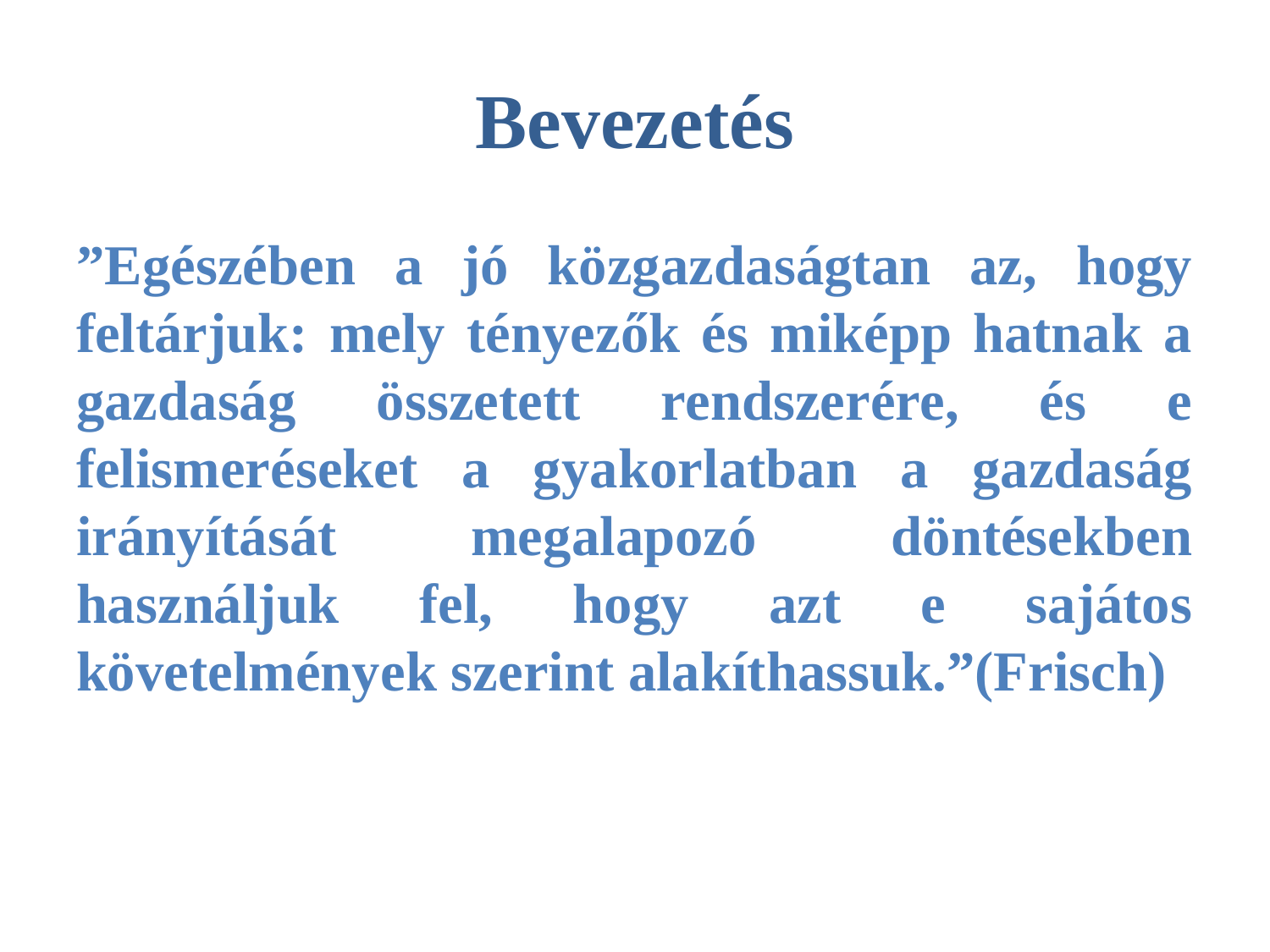

# Bevezetés
”Egészében a jó közgazdaságtan az, hogy feltárjuk: mely tényezők és miképp hatnak a gazdaság összetett rendszerére, és e felismeréseket a gyakorlatban a gazdaság irányítását megalapozó döntésekben használjuk fel, hogy azt e sajátos követelmények szerint alakíthassuk.”(Frisch)